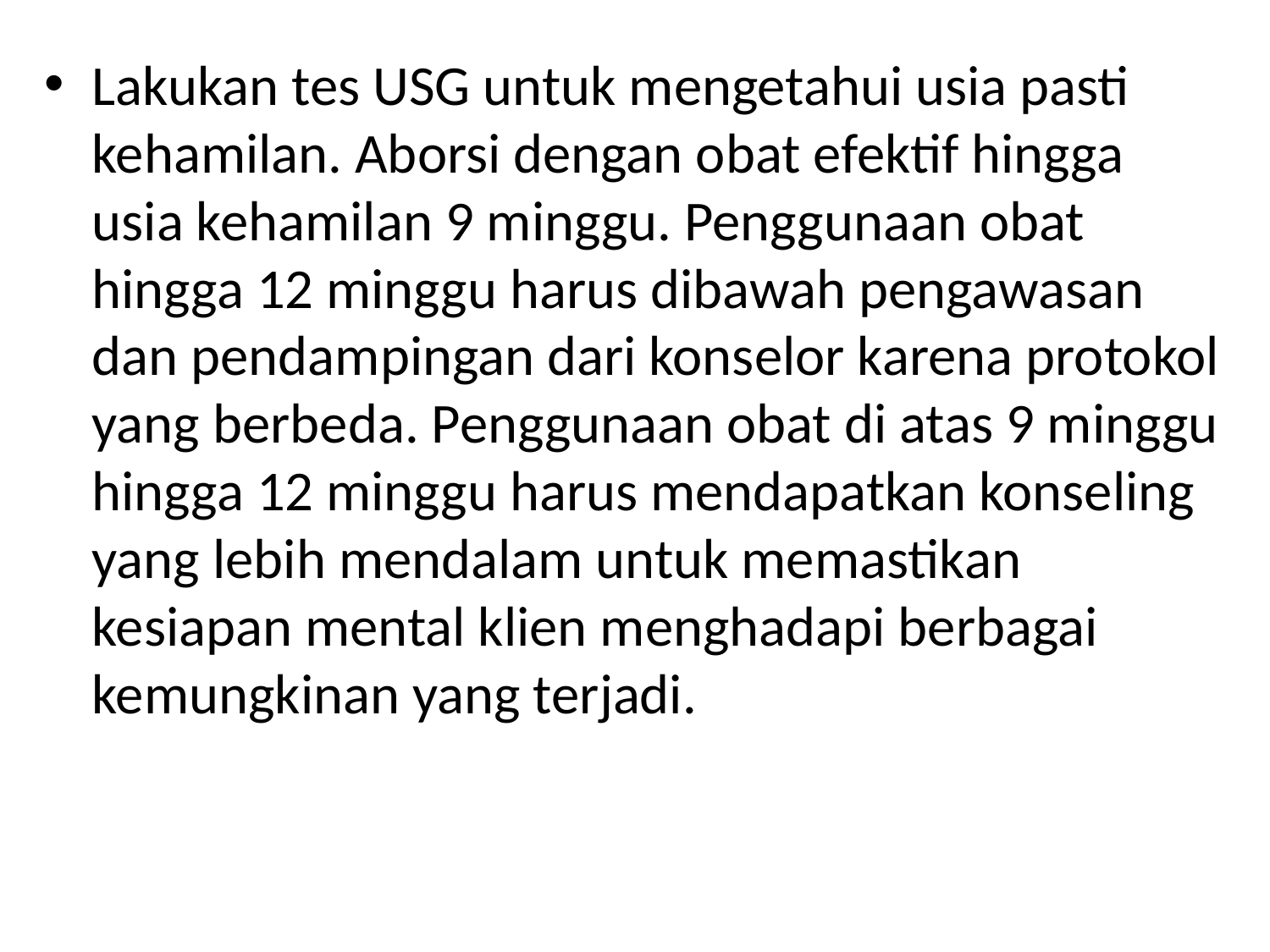

Lakukan tes USG untuk mengetahui usia pasti kehamilan. Aborsi dengan obat efektif hingga usia kehamilan 9 minggu. Penggunaan obat hingga 12 minggu harus dibawah pengawasan dan pendampingan dari konselor karena protokol yang berbeda. Penggunaan obat di atas 9 minggu hingga 12 minggu harus mendapatkan konseling yang lebih mendalam untuk memastikan kesiapan mental klien menghadapi berbagai kemungkinan yang terjadi.